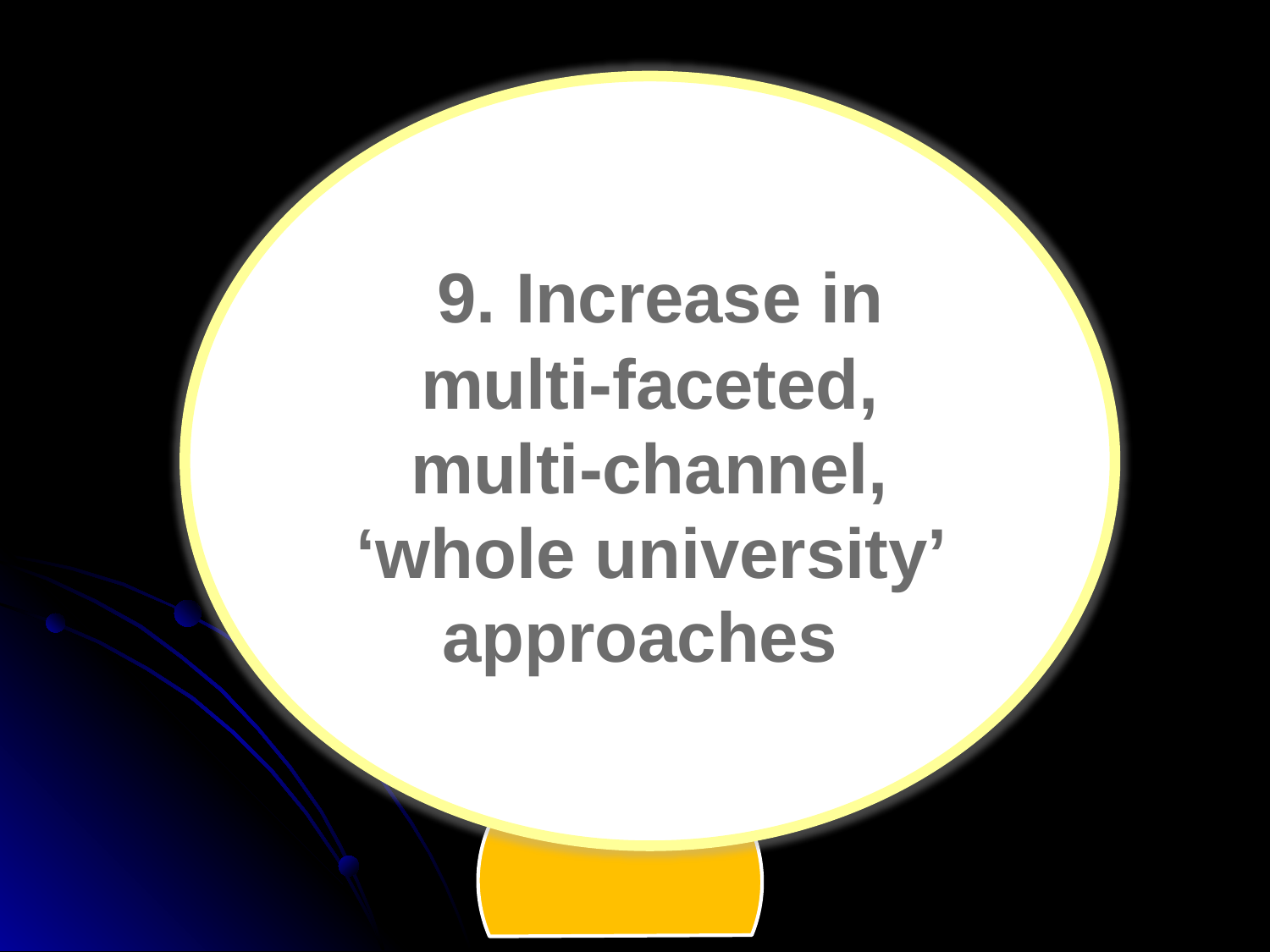

9. Increase in multi-faceted, multi-channel, ‘whole university’ approaches